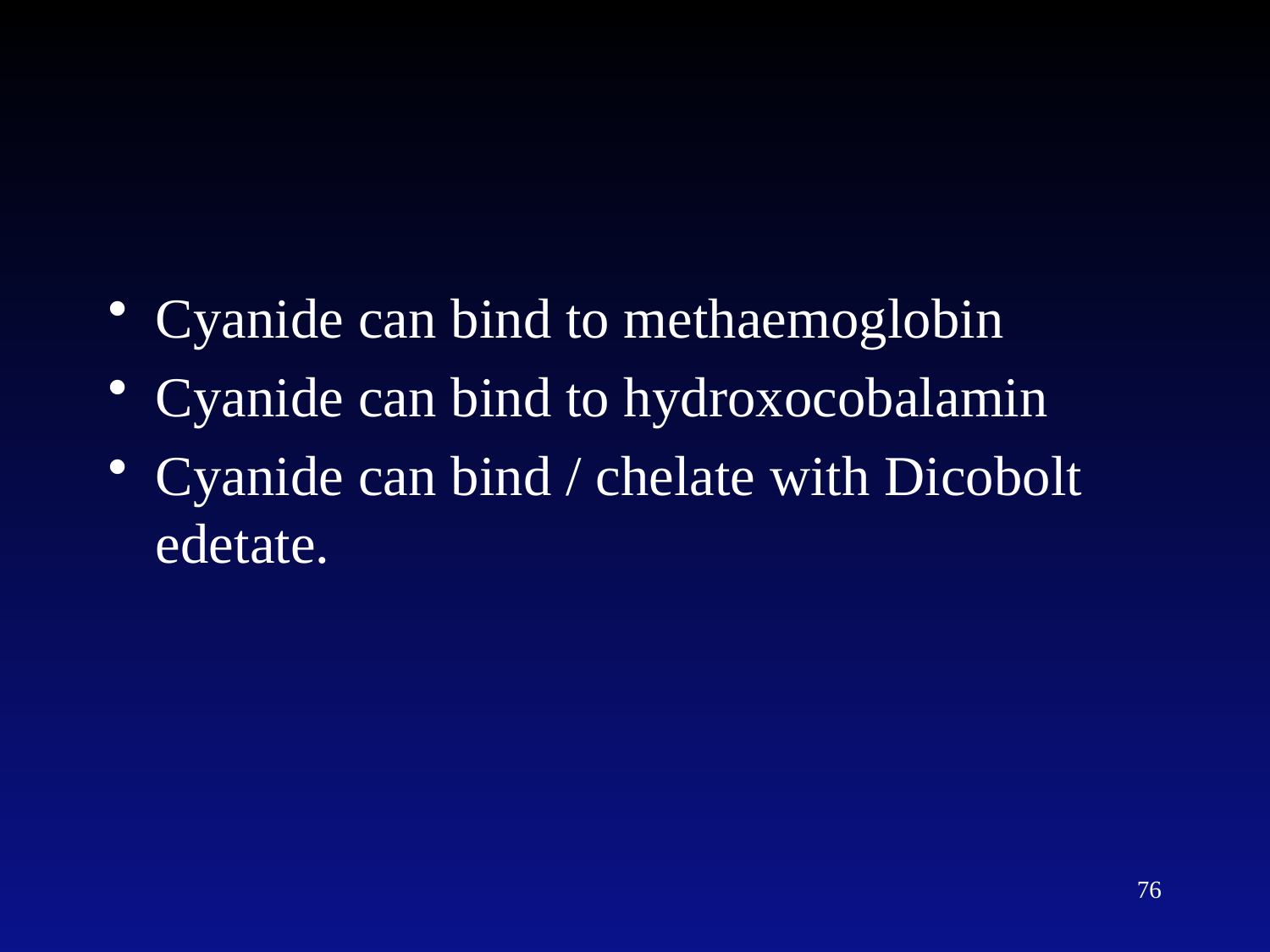

Cyanide can bind to methaemoglobin
Cyanide can bind to hydroxocobalamin
Cyanide can bind / chelate with Dicobolt edetate.
76